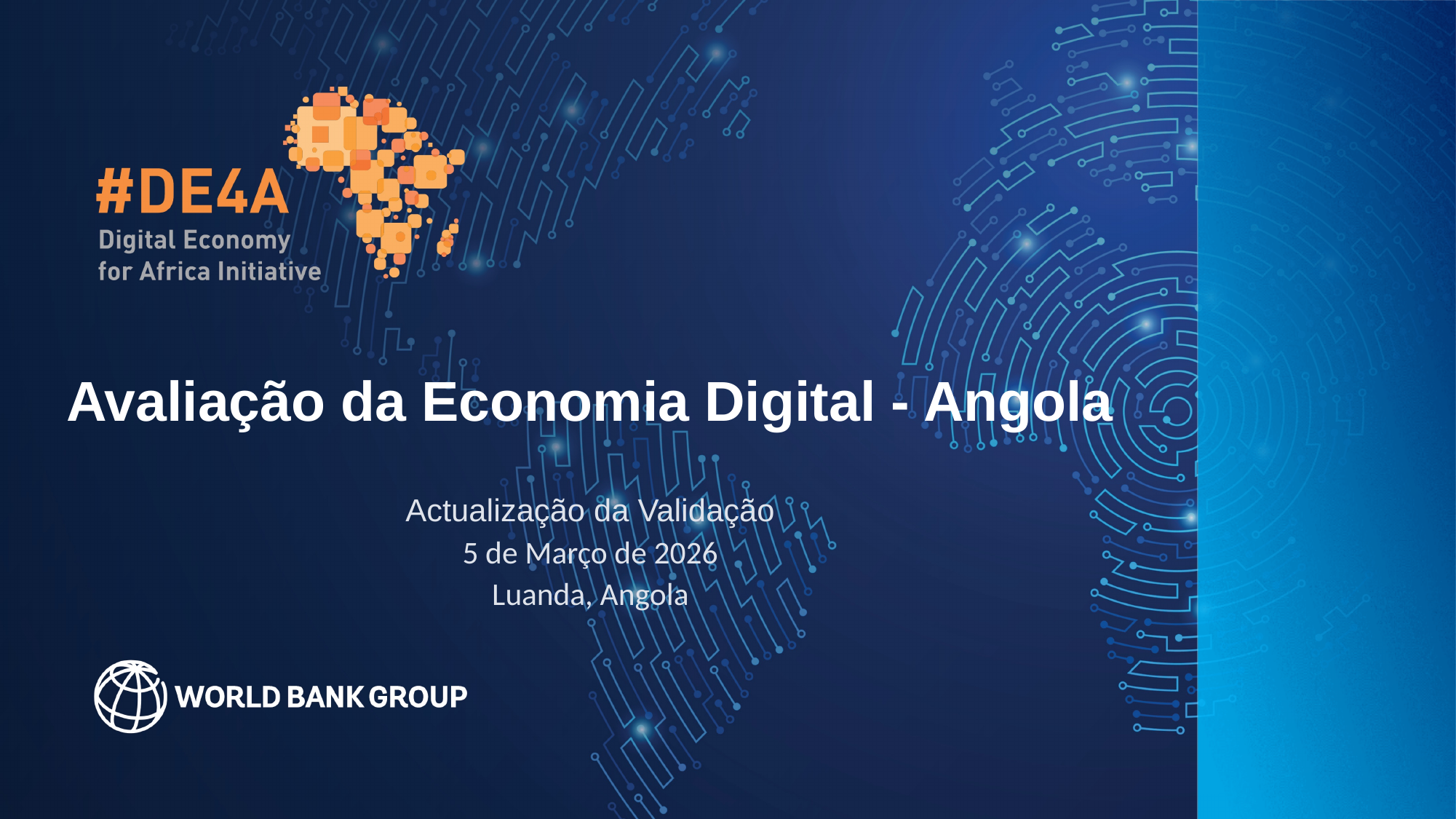

# Avaliação da Economia Digital - Angola
Actualização da Validação
5 de Março de 2026
Luanda, Angola